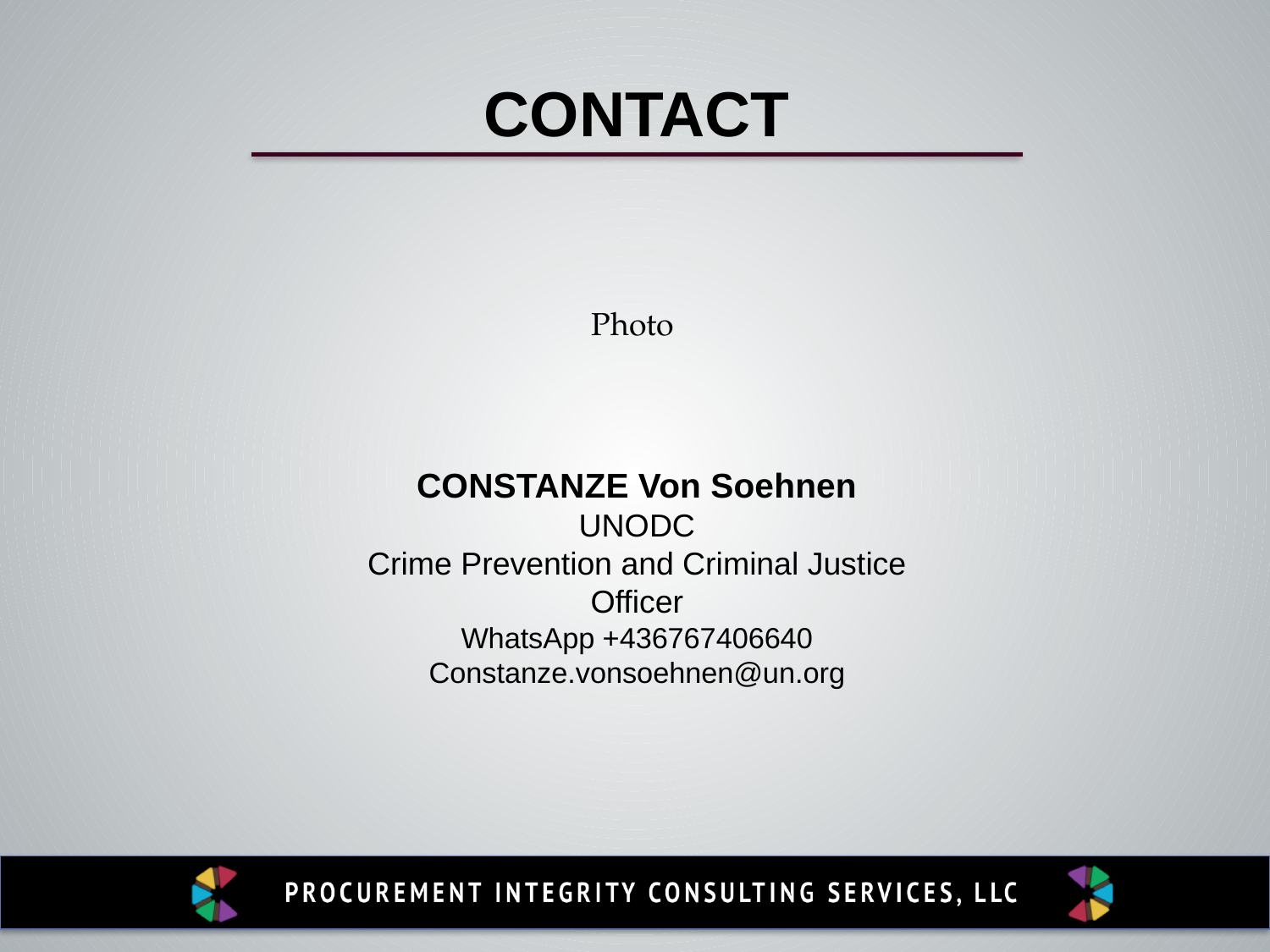

CONTACT
Photo
CONSTANZE Von Soehnen
UNODC
Crime Prevention and Criminal Justice Officer
WhatsApp +436767406640
Constanze.vonsoehnen@un.org